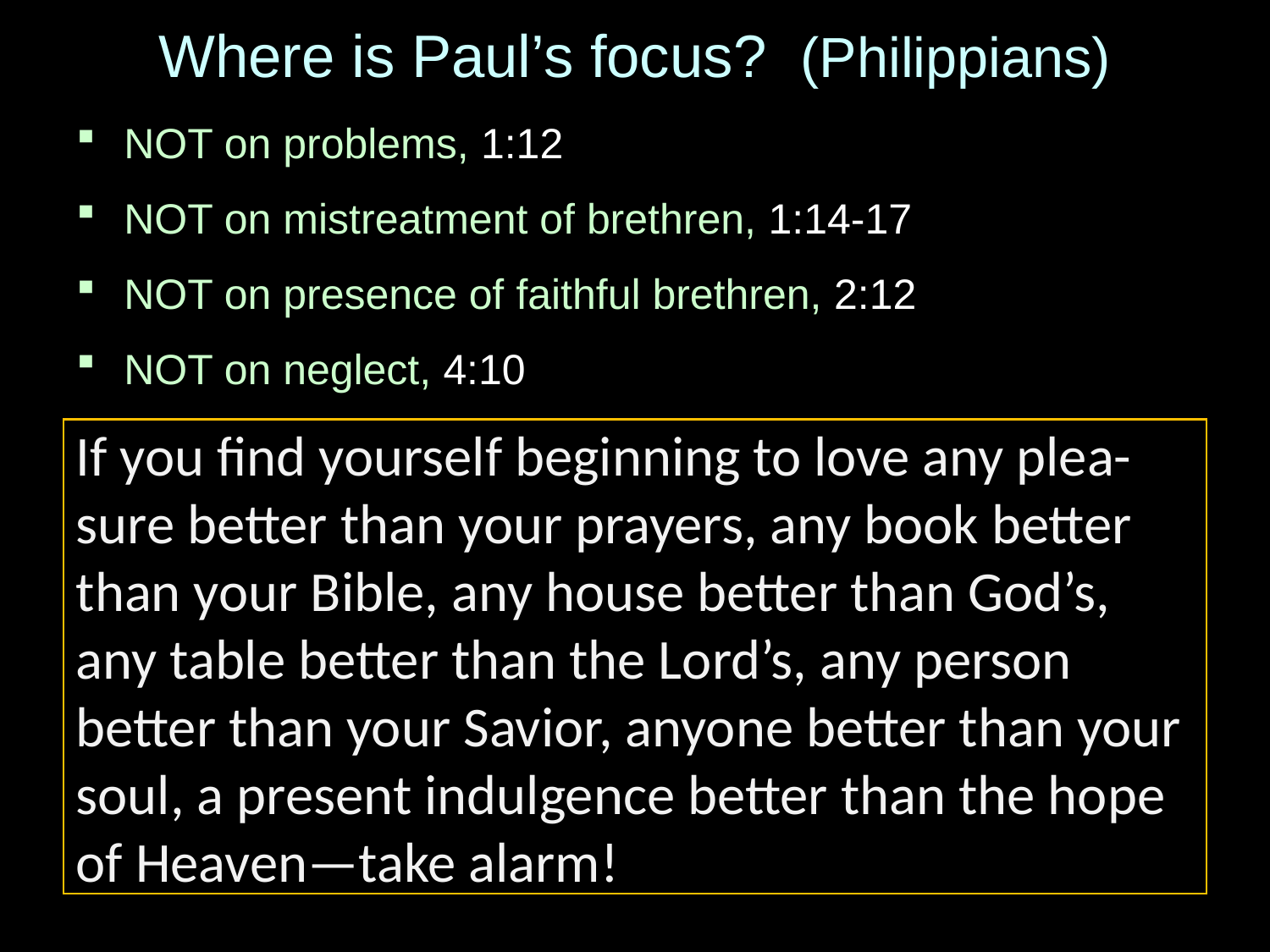

# Where is Paul’s focus?  (Philippians)
NOT on problems, 1:12
NOT on mistreatment of brethren, 1:14-17
NOT on presence of faithful brethren, 2:12
NOT on neglect, 4:10

If you find yourself beginning to love any plea-sure better than your prayers, any book better than your Bible, any house better than God’s, any table better than the Lord’s, any person better than your Savior, anyone better than your soul, a present indulgence better than the hope of Heaven—take alarm!